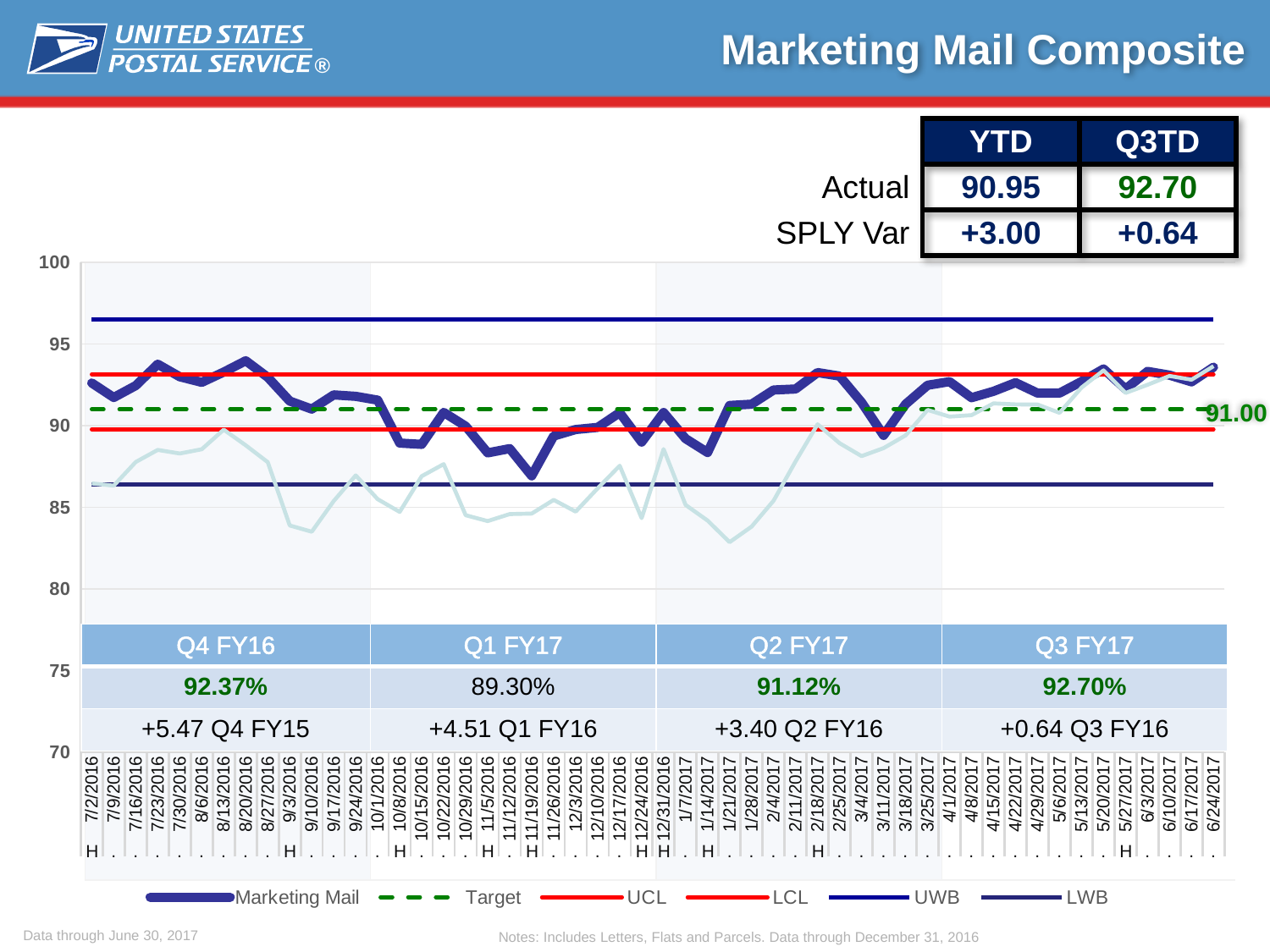

# Marketing Mail Composite
|  | YTD | Q3TD |
| --- | --- | --- |
| Actual | 90.95 | 92.70 |
| SPLY Var | +3.00 | +0.64 |
|  |
| --- |

### Chart

| Category | Marketing Mail | Target | UCL | LCL | UWB | LWB | SPLY |
|---|---|---|---|---|---|---|---|
| 7/2/2016 | 92.61 | 91.0 | 93.1370741707603 | 89.77407967539351 | 96.50006866612708 | 86.41108518002673 | 86.46 |
| 7/9/2016 | 91.72 | 91.0 | 93.1370741707603 | 89.77407967539351 | 96.50006866612708 | 86.41108518002673 | 86.32 |
| 7/16/2016 | 92.45 | 91.0 | 93.1370741707603 | 89.77407967539351 | 96.50006866612708 | 86.41108518002673 | 87.77 |
| 7/23/2016 | 93.76 | 91.0 | 93.1370741707603 | 89.77407967539351 | 96.50006866612708 | 86.41108518002673 | 88.51 |
| 7/30/2016 | 92.99 | 91.0 | 93.1370741707603 | 89.77407967539351 | 96.50006866612708 | 86.41108518002673 | 88.29 |
| 8/6/2016 | 92.65 | 91.0 | 93.1370741707603 | 89.77407967539351 | 96.50006866612708 | 86.41108518002673 | 88.55 |
| 8/13/2016 | 93.28 | 91.0 | 93.1370741707603 | 89.77407967539351 | 96.50006866612708 | 86.41108518002673 | 89.75 |
| 8/20/2016 | 93.97 | 91.0 | 93.1370741707603 | 89.77407967539351 | 96.50006866612708 | 86.41108518002673 | 88.79 |
| 8/27/2016 | 92.96 | 91.0 | 93.1370741707603 | 89.77407967539351 | 96.50006866612708 | 86.41108518002673 | 87.76 |
| 9/3/2016 | 91.5 | 91.0 | 93.1370741707603 | 89.77407967539351 | 96.50006866612708 | 86.41108518002673 | 83.88 |
| 9/10/2016 | 91.01 | 91.0 | 93.1370741707603 | 89.77407967539351 | 96.50006866612708 | 86.41108518002673 | 83.5 |
| 9/17/2016 | 91.88 | 91.0 | 93.1370741707603 | 89.77407967539351 | 96.50006866612708 | 86.41108518002673 | 85.38 |
| 9/24/2016 | 91.79 | 91.0 | 93.1370741707603 | 89.77407967539351 | 96.50006866612708 | 86.41108518002673 | 86.95 |
| 10/1/2016 | 91.56 | 91.0 | 93.1370741707603 | 89.77407967539351 | 96.50006866612708 | 86.41108518002673 | 85.49 |
| 10/8/2016 | 88.93 | 91.0 | 93.1370741707603 | 89.77407967539351 | 96.50006866612708 | 86.41108518002673 | 84.71 |
| 10/15/2016 | 88.85 | 91.0 | 93.1370741707603 | 89.77407967539351 | 96.50006866612708 | 86.41108518002673 | 86.9 |
| 10/22/2016 | 90.81 | 91.0 | 93.1370741707603 | 89.77407967539351 | 96.50006866612708 | 86.41108518002673 | 87.64 |
| 10/29/2016 | 89.96 | 91.0 | 93.1370741707603 | 89.77407967539351 | 96.50006866612708 | 86.41108518002673 | 84.51 |
| 11/5/2016 | 88.33 | 91.0 | 93.1370741707603 | 89.77407967539351 | 96.50006866612708 | 86.41108518002673 | 84.15 |
| 11/12/2016 | 88.59 | 91.0 | 93.1370741707603 | 89.77407967539351 | 96.50006866612708 | 86.41108518002673 | 84.58 |
| 11/19/2016 | 86.92 | 91.0 | 93.1370741707603 | 89.77407967539351 | 96.50006866612708 | 86.41108518002673 | 84.61 |
| 11/26/2016 | 89.36 | 91.0 | 93.1370741707603 | 89.77407967539351 | 96.50006866612708 | 86.41108518002673 | 85.45 |
| 12/3/2016 | 89.76 | 91.0 | 93.1370741707603 | 89.77407967539351 | 96.50006866612708 | 86.41108518002673 | 84.73 |
| 12/10/2016 | 89.89 | 91.0 | 93.1370741707603 | 89.77407967539351 | 96.50006866612708 | 86.41108518002673 | 86.16 |
| 12/17/2016 | 90.79 | 91.0 | 93.1370741707603 | 89.77407967539351 | 96.50006866612708 | 86.41108518002673 | 87.54 |
| 12/24/2016 | 88.99 | 91.0 | 93.1370741707603 | 89.77407967539351 | 96.50006866612708 | 86.41108518002673 | 84.33 |
| 12/31/2016 | 90.8 | 91.0 | 93.1370741707603 | 89.77407967539351 | 96.50006866612708 | 86.41108518002673 | 88.56 |
| 1/7/2017 | 89.2 | 91.0 | 93.1370741707603 | 89.77407967539351 | 96.50006866612708 | 86.41108518002673 | 85.14 |
| 1/14/2017 | 88.35 | 91.0 | 93.1370741707603 | 89.77407967539351 | 96.50006866612708 | 86.41108518002673 | 84.18 |
| 1/21/2017 | 91.23 | 91.0 | 93.1370741707603 | 89.77407967539351 | 96.50006866612708 | 86.41108518002673 | 82.86 |
| 1/28/2017 | 91.31 | 91.0 | 93.1370741707603 | 89.77407967539351 | 96.50006866612708 | 86.41108518002673 | 83.81 |
| 2/4/2017 | 92.18 | 91.0 | 93.1370741707603 | 89.77407967539351 | 96.50006866612708 | 86.41108518002673 | 85.4 |
| 2/11/2017 | 92.24 | 91.0 | 93.1370741707603 | 89.77407967539351 | 96.50006866612708 | 86.41108518002673 | 87.81 |
| 2/18/2017 | 93.25 | 91.0 | 93.1370741707603 | 89.77407967539351 | 96.50006866612708 | 86.41108518002673 | 90.08 |
| 2/25/2017 | 93.03 | 91.0 | 93.1370741707603 | 89.77407967539351 | 96.50006866612708 | 86.41108518002673 | 88.92 |
| 3/4/2017 | 91.42 | 91.0 | 93.1370741707603 | 89.77407967539351 | 96.50006866612708 | 86.41108518002673 | 88.13 |
| 3/11/2017 | 89.4 | 91.0 | 93.1370741707603 | 89.77407967539351 | 96.50006866612708 | 86.41108518002673 | 88.62 |
| 3/18/2017 | 91.31 | 91.0 | 93.1370741707603 | 89.77407967539351 | 96.50006866612708 | 86.41108518002673 | 89.4 |
| 3/25/2017 | 92.47 | 91.0 | 93.1370741707603 | 89.77407967539351 | 96.50006866612708 | 86.41108518002673 | 90.96 |
| 4/1/2017 | 92.69 | 91.0 | 93.1370741707603 | 89.77407967539351 | 96.50006866612708 | 86.41108518002673 | 90.55 |
| 4/8/2017 | 91.71 | 91.0 | 93.1370741707603 | 89.77407967539351 | 96.50006866612708 | 86.41108518002673 | 90.64 |
| 4/15/2017 | 92.1 | 91.0 | 93.1370741707603 | 89.77407967539351 | 96.50006866612708 | 86.41108518002673 | 91.36 |
| 4/22/2017 | 92.63 | 91.0 | 93.1370741707603 | 89.77407967539351 | 96.50006866612708 | 86.41108518002673 | 91.3 |
| 4/29/2017 | 91.99 | 91.0 | 93.1370741707603 | 89.77407967539351 | 96.50006866612708 | 86.41108518002673 | 91.29 |
| 5/6/2017 | 91.99 | 91.0 | 93.1370741707603 | 89.77407967539351 | 96.50006866612708 | 86.41108518002673 | 90.78 |
| 5/13/2017 | 92.7 | 91.0 | 93.1370741707603 | 89.77407967539351 | 96.50006866612708 | 86.41108518002673 | 92.33 |
| 5/20/2017 | 93.47 | 91.0 | 93.1370741707603 | 89.77407967539351 | 96.50006866612708 | 86.41108518002673 | 93.38 |
| 5/27/2017 | 92.24 | 91.0 | 93.1370741707603 | 89.77407967539351 | 96.50006866612708 | 86.41108518002673 | 92.0 |
| 6/3/2017 | 93.32 | 91.0 | 93.1370741707603 | 89.77407967539351 | 96.50006866612708 | 86.41108518002673 | 92.5 |
| 6/10/2017 | 93.09 | 91.0 | 93.1370741707603 | 89.77407967539351 | 96.50006866612708 | 86.41108518002673 | 93.04 |
| 6/17/2017 | 92.68 | 91.0 | 93.1370741707603 | 89.77407967539351 | 96.50006866612708 | 86.41108518002673 | 92.81 |
| 6/24/2017 | 93.58 | 91.0 | 93.1370741707603 | 89.77407967539351 | 96.50006866612708 | 86.41108518002673 | 93.64 |
|  |  |  |  |
| --- | --- | --- | --- |
|  |
| --- |
91.00
| Q4 FY16 | Q1 FY17 | Q2 FY17 | Q3 FY17 |
| --- | --- | --- | --- |
| 92.37% | 89.30% | 91.12% | 92.70% |
| +5.47 Q4 FY15 | +4.51 Q1 FY16 | +3.40 Q2 FY16 | +0.64 Q3 FY16 |
|  |
| --- |
Data through June 30, 2017
Notes: Includes Letters, Flats and Parcels. Data through December 31, 2016